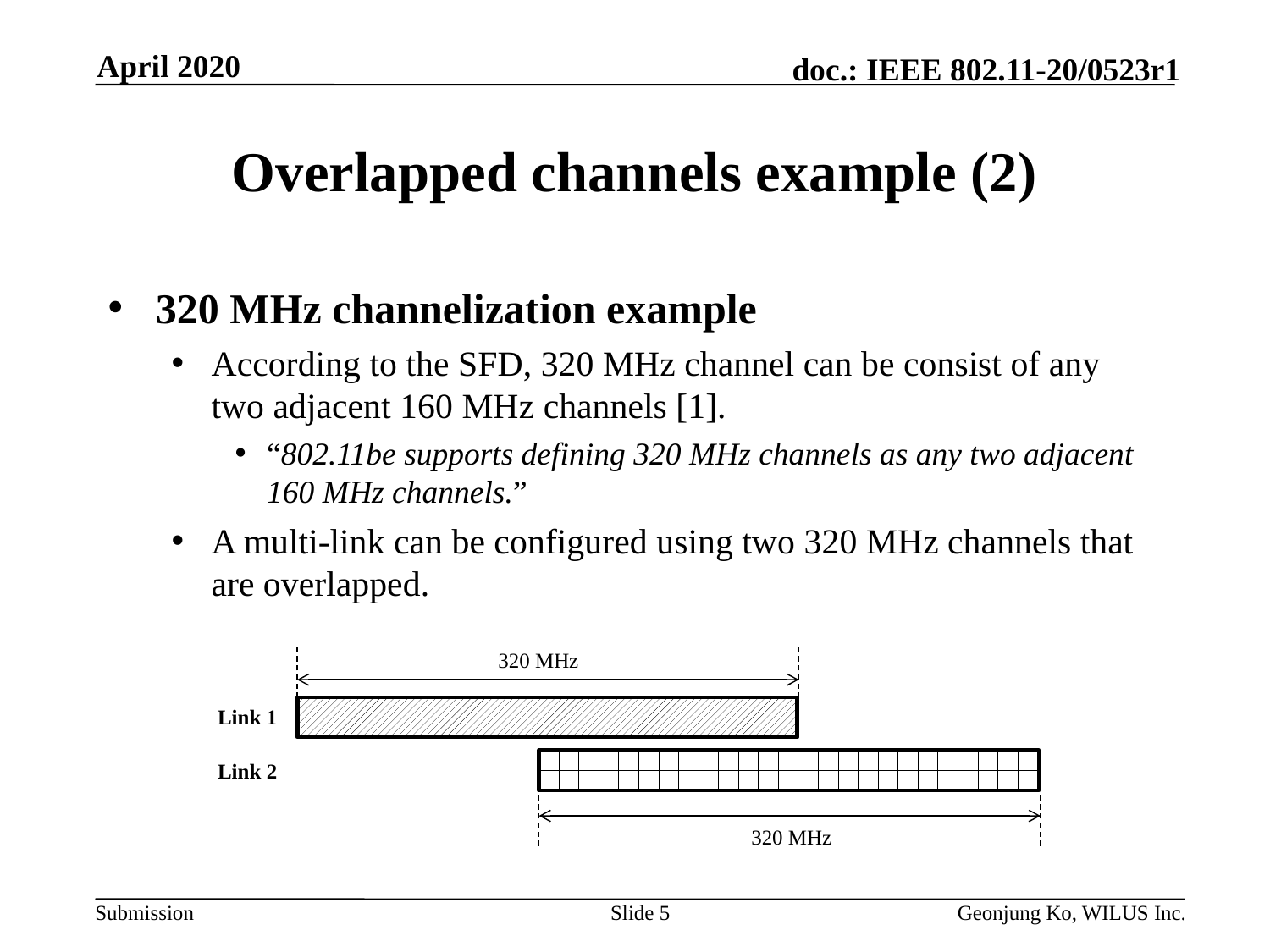

April 2020
# Overlapped channels example (2)
320 MHz channelization example
According to the SFD, 320 MHz channel can be consist of any two adjacent 160 MHz channels [1].
“802.11be supports defining 320 MHz channels as any two adjacent 160 MHz channels.”
A multi-link can be configured using two 320 MHz channels that are overlapped.
320 MHz
Link 1

Link 2
320 MHz
Slide 5
Geonjung Ko, WILUS Inc.